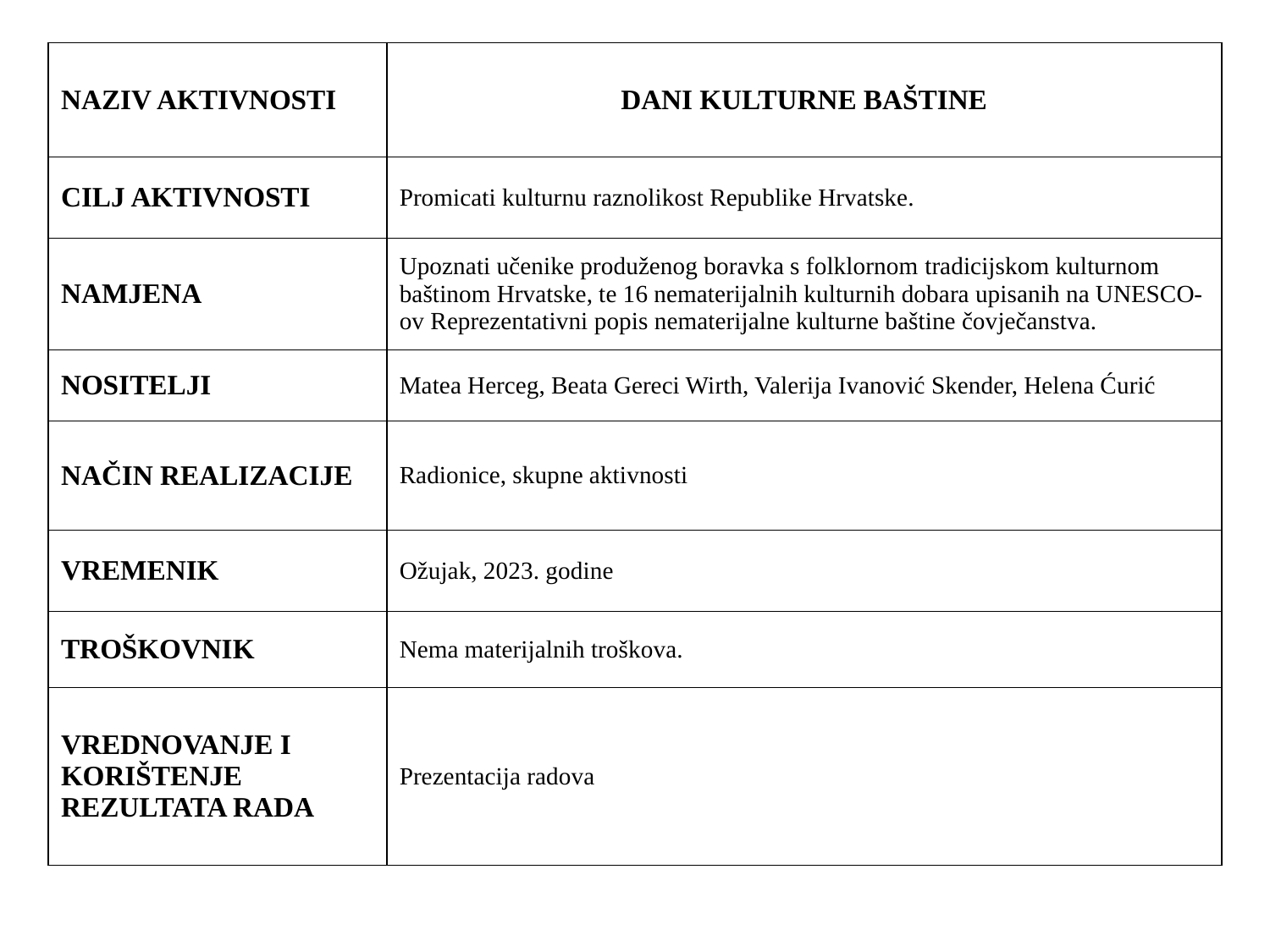

| NAZIV AKTIVNOSTI | DANI KULTURNE BAŠTINE |
| --- | --- |
| CILJ AKTIVNOSTI | Promicati kulturnu raznolikost Republike Hrvatske. |
| NAMJENA | Upoznati učenike produženog boravka s folklornom tradicijskom kulturnom baštinom Hrvatske, te 16 nematerijalnih kulturnih dobara upisanih na UNESCO-ov Reprezentativni popis nematerijalne kulturne baštine čovječanstva. |
| NOSITELJI | Matea Herceg, Beata Gereci Wirth, Valerija Ivanović Skender, Helena Ćurić |
| NAČIN REALIZACIJE | Radionice, skupne aktivnosti |
| VREMENIK | Ožujak, 2023. godine |
| TROŠKOVNIK | Nema materijalnih troškova. |
| VREDNOVANJE I KORIŠTENJE REZULTATA RADA | Prezentacija radova |